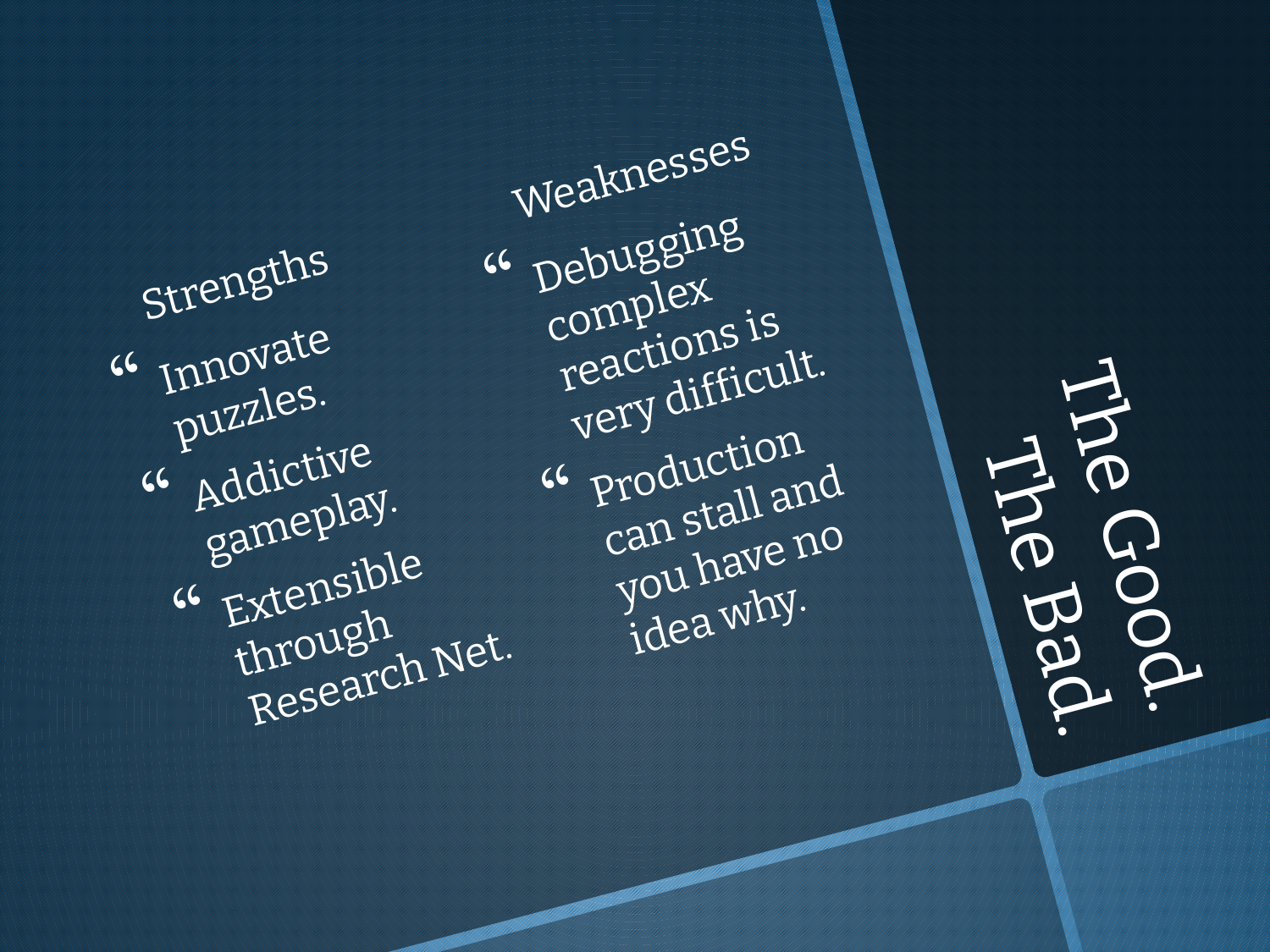

Weaknesses
Strengths
Debugging complex reactions is very difficult.
Production can stall and you have no idea why.
Innovate puzzles.
Addictive gameplay.
Extensible through Research Net.
# The Good. The Bad.